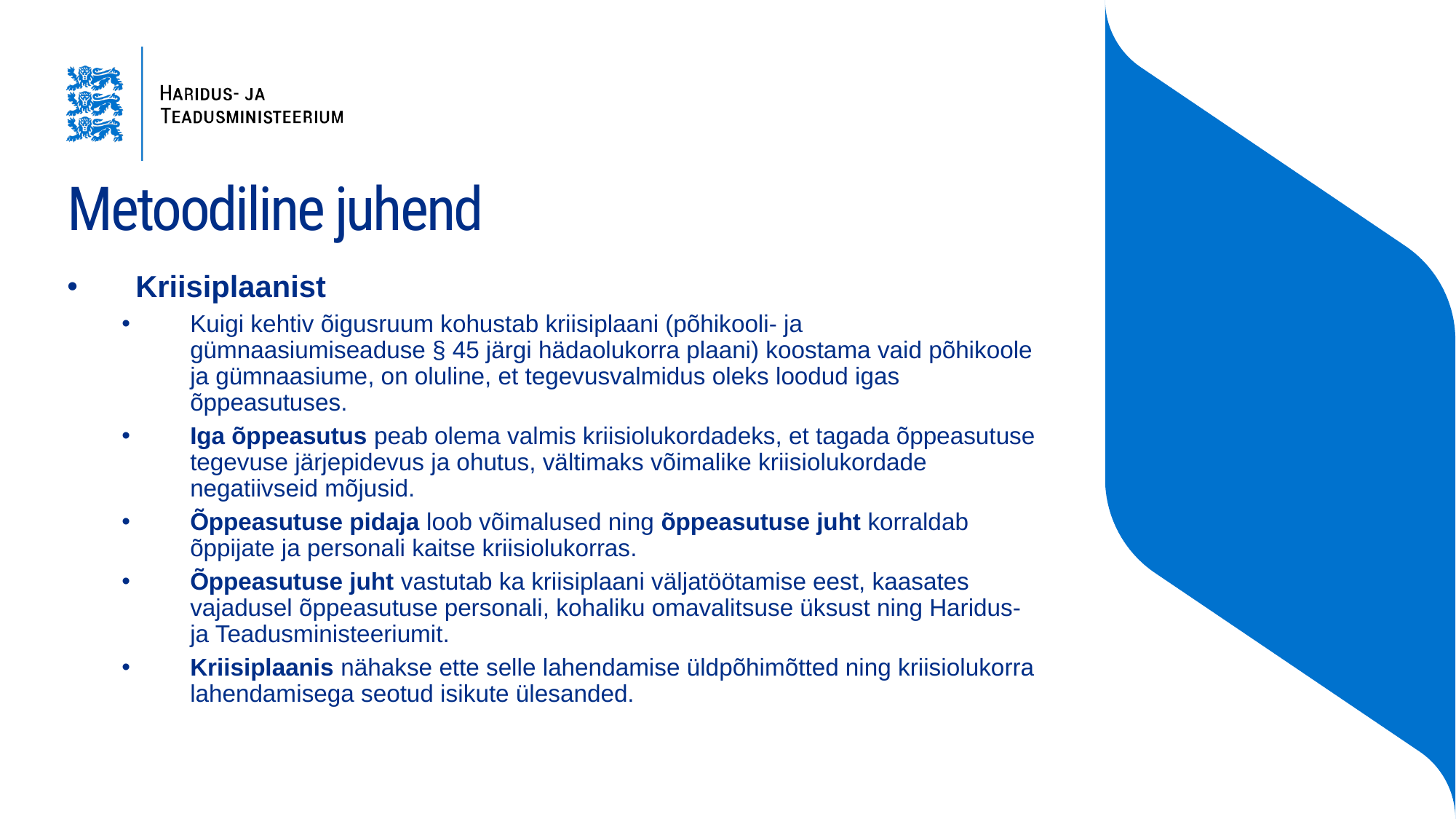

# Metoodiline juhend
Kriisiplaanist
Kuigi kehtiv õigusruum kohustab kriisiplaani (põhikooli- ja gümnaasiumiseaduse § 45 järgi hädaolukorra plaani) koostama vaid põhikoole ja gümnaasiume, on oluline, et tegevusvalmidus oleks loodud igas õppeasutuses.
Iga õppeasutus peab olema valmis kriisiolukordadeks, et tagada õppeasutuse tegevuse järjepidevus ja ohutus, vältimaks võimalike kriisiolukordade negatiivseid mõjusid.
Õppeasutuse pidaja loob võimalused ning õppeasutuse juht korraldab õppijate ja personali kaitse kriisiolukorras.
Õppeasutuse juht vastutab ka kriisiplaani väljatöötamise eest, kaasates vajadusel õppeasutuse personali, kohaliku omavalitsuse üksust ning Haridus- ja Teadusministeeriumit.
Kriisiplaanis nähakse ette selle lahendamise üldpõhimõtted ning kriisiolukorra lahendamisega seotud isikute ülesanded.